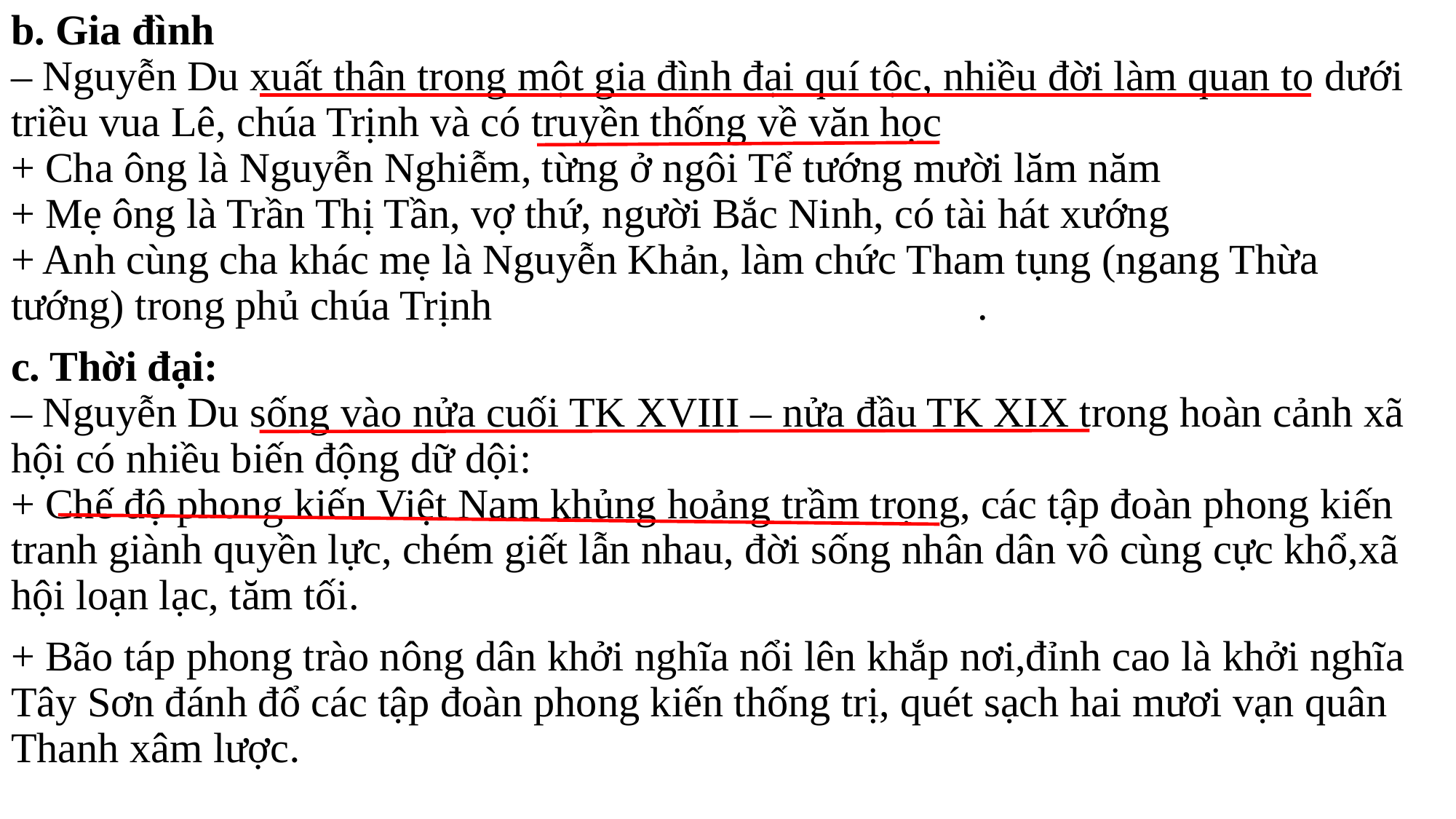

b. Gia đình
– Nguyễn Du xuất thân trong một gia đình đại quí tộc, nhiều đời làm quan to dưới triều vua Lê, chúa Trịnh và có truyền thống về văn học
+ Cha ông là Nguyễn Nghiễm, từng ở ngôi Tể tướng mười lăm năm
+ Mẹ ông là Trần Thị Tần, vợ thứ, người Bắc Ninh, có tài hát xướng
+ Anh cùng cha khác mẹ là Nguyễn Khản, làm chức Tham tụng (ngang Thừa tướng) trong phủ chúa Trịnh                                              .
c. Thời đại:
– Nguyễn Du sống vào nửa cuối TK XVIII – nửa đầu TK XIX trong hoàn cảnh xã hội có nhiều biến động dữ dội:
+ Chế độ phong kiến Việt Nam khủng hoảng trầm trọng, các tập đoàn phong kiến tranh giành quyền lực, chém giết lẫn nhau, đời sống nhân dân vô cùng cực khổ,xã hội loạn lạc, tăm tối.
+ Bão táp phong trào nông dân khởi nghĩa nổi lên khắp nơi,đỉnh cao là khởi nghĩa Tây Sơn đánh đổ các tập đoàn phong kiến thống trị, quét sạch hai mươi vạn quân Thanh xâm lược.